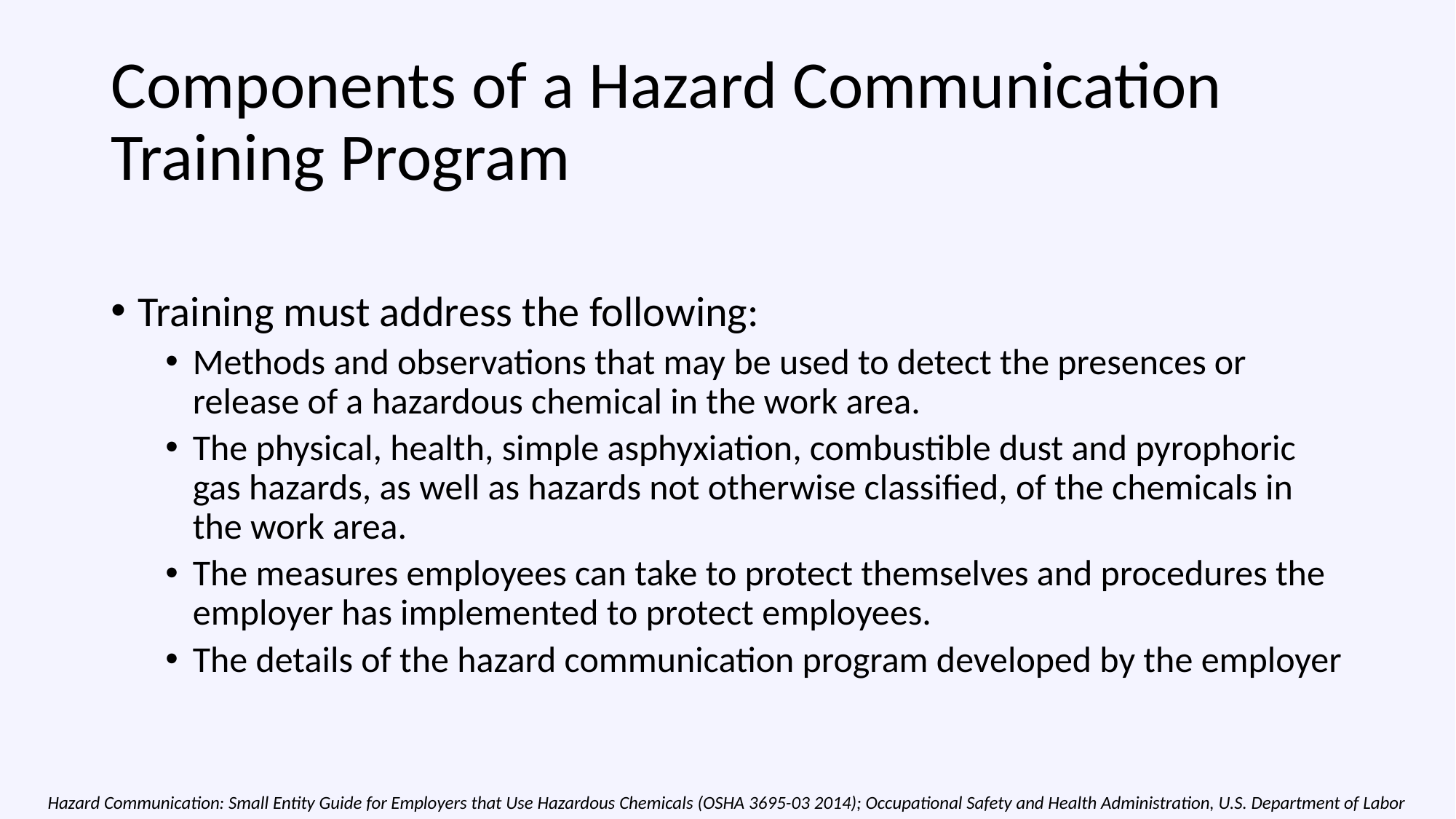

# Components of a Hazard Communication Training Program

Training must address the following:
Methods and observations that may be used to detect the presences or release of a hazardous chemical in the work area.
The physical, health, simple asphyxiation, combustible dust and pyrophoric  gas hazards, as well as hazards not otherwise classified, of the chemicals in the work area.
The measures employees can take to protect themselves and procedures the employer has implemented to protect employees.
The details of the hazard communication program developed by the employer
Hazard Communication: Small Entity Guide for Employers that Use Hazardous Chemicals (OSHA 3695-03 2014); Occupational Safety and Health Administration, U.S. Department of Labor